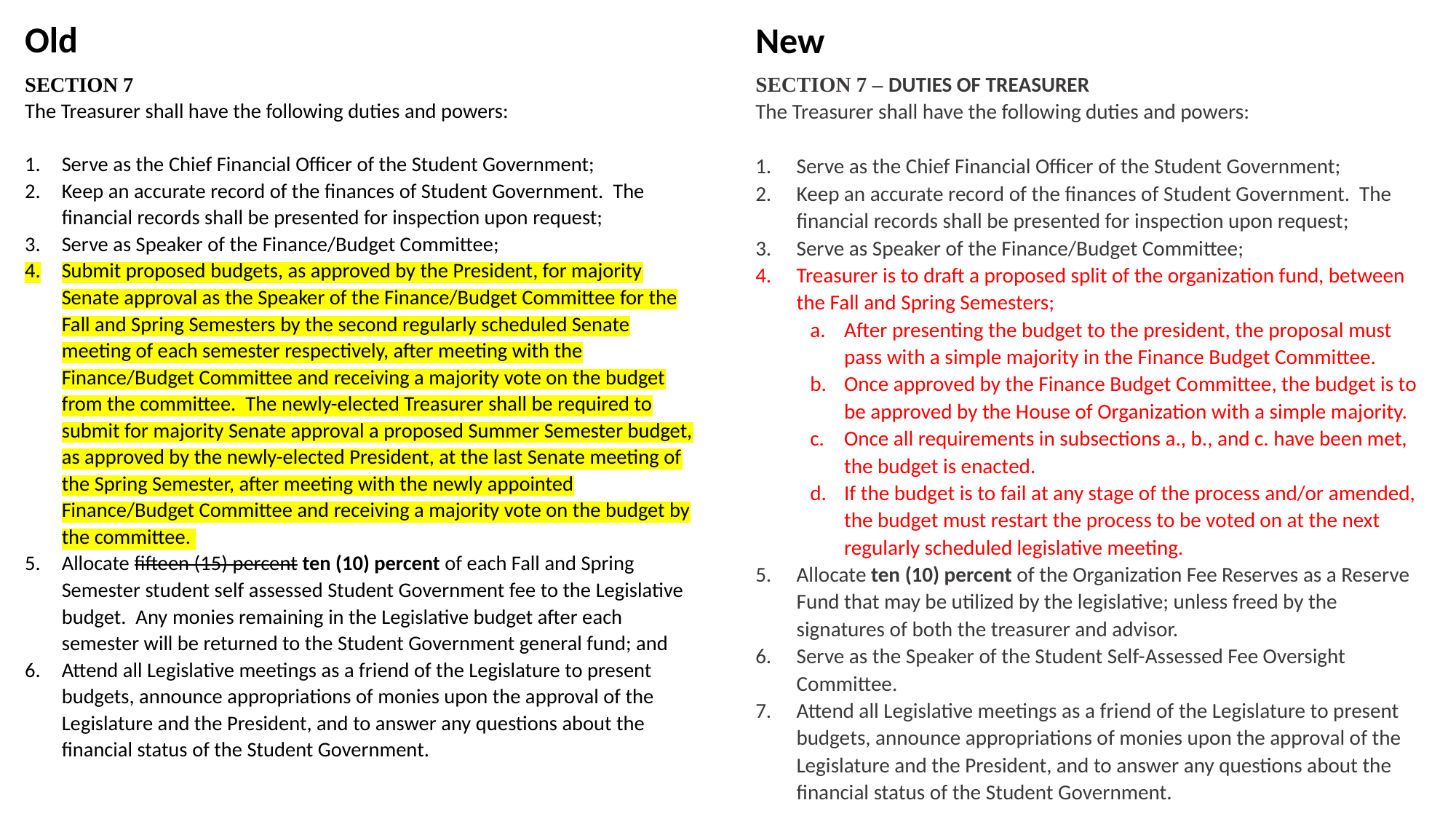

Old
New
SECTION 7
The Treasurer shall have the following duties and powers:

Serve as the Chief Financial Officer of the Student Government;
Keep an accurate record of the finances of Student Government.  The financial records shall be presented for inspection upon request;
Serve as Speaker of the Finance/Budget Committee;
Submit proposed budgets, as approved by the President, for majority Senate approval as the Speaker of the Finance/Budget Committee for the Fall and Spring Semesters by the second regularly scheduled Senate meeting of each semester respectively, after meeting with the Finance/Budget Committee and receiving a majority vote on the budget from the committee.  The newly-elected Treasurer shall be required to submit for majority Senate approval a proposed Summer Semester budget, as approved by the newly-elected President, at the last Senate meeting of the Spring Semester, after meeting with the newly appointed Finance/Budget Committee and receiving a majority vote on the budget by the committee.
Allocate fifteen (15) percent ten (10) percent of each Fall and Spring Semester student self assessed Student Government fee to the Legislative budget.  Any monies remaining in the Legislative budget after each semester will be returned to the Student Government general fund; and
Attend all Legislative meetings as a friend of the Legislature to present budgets, announce appropriations of monies upon the approval of the Legislature and the President, and to answer any questions about the financial status of the Student Government.

SECTION 7 – DUTIES OF TREASURER
The Treasurer shall have the following duties and powers:

Serve as the Chief Financial Officer of the Student Government;
Keep an accurate record of the finances of Student Government.  The financial records shall be presented for inspection upon request;
Serve as Speaker of the Finance/Budget Committee;
Treasurer is to draft a proposed split of the organization fund, between the Fall and Spring Semesters;
After presenting the budget to the president, the proposal must pass with a simple majority in the Finance Budget Committee.
Once approved by the Finance Budget Committee, the budget is to be approved by the House of Organization with a simple majority.
Once all requirements in subsections a., b., and c. have been met, the budget is enacted.
If the budget is to fail at any stage of the process and/or amended, the budget must restart the process to be voted on at the next regularly scheduled legislative meeting.
Allocate ten (10) percent of the Organization Fee Reserves as a Reserve Fund that may be utilized by the legislative; unless freed by the signatures of both the treasurer and advisor.
Serve as the Speaker of the Student Self-Assessed Fee Oversight Committee.
Attend all Legislative meetings as a friend of the Legislature to present budgets, announce appropriations of monies upon the approval of the Legislature and the President, and to answer any questions about the financial status of the Student Government.